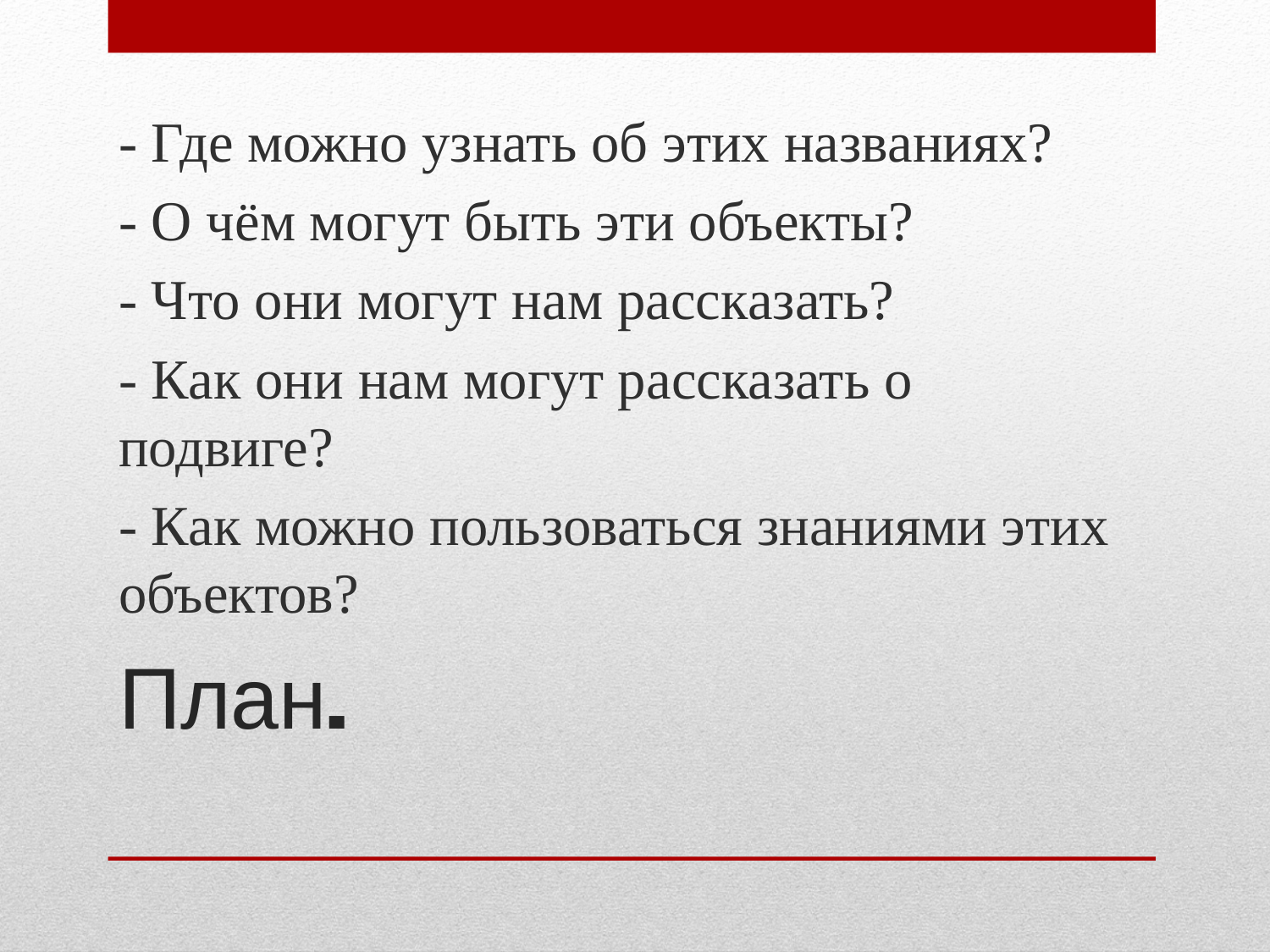

- Где можно узнать об этих названиях?
- О чём могут быть эти объекты?
- Что они могут нам рассказать?
- Как они нам могут рассказать о подвиге?
- Как можно пользоваться знаниями этих объектов?
# План.